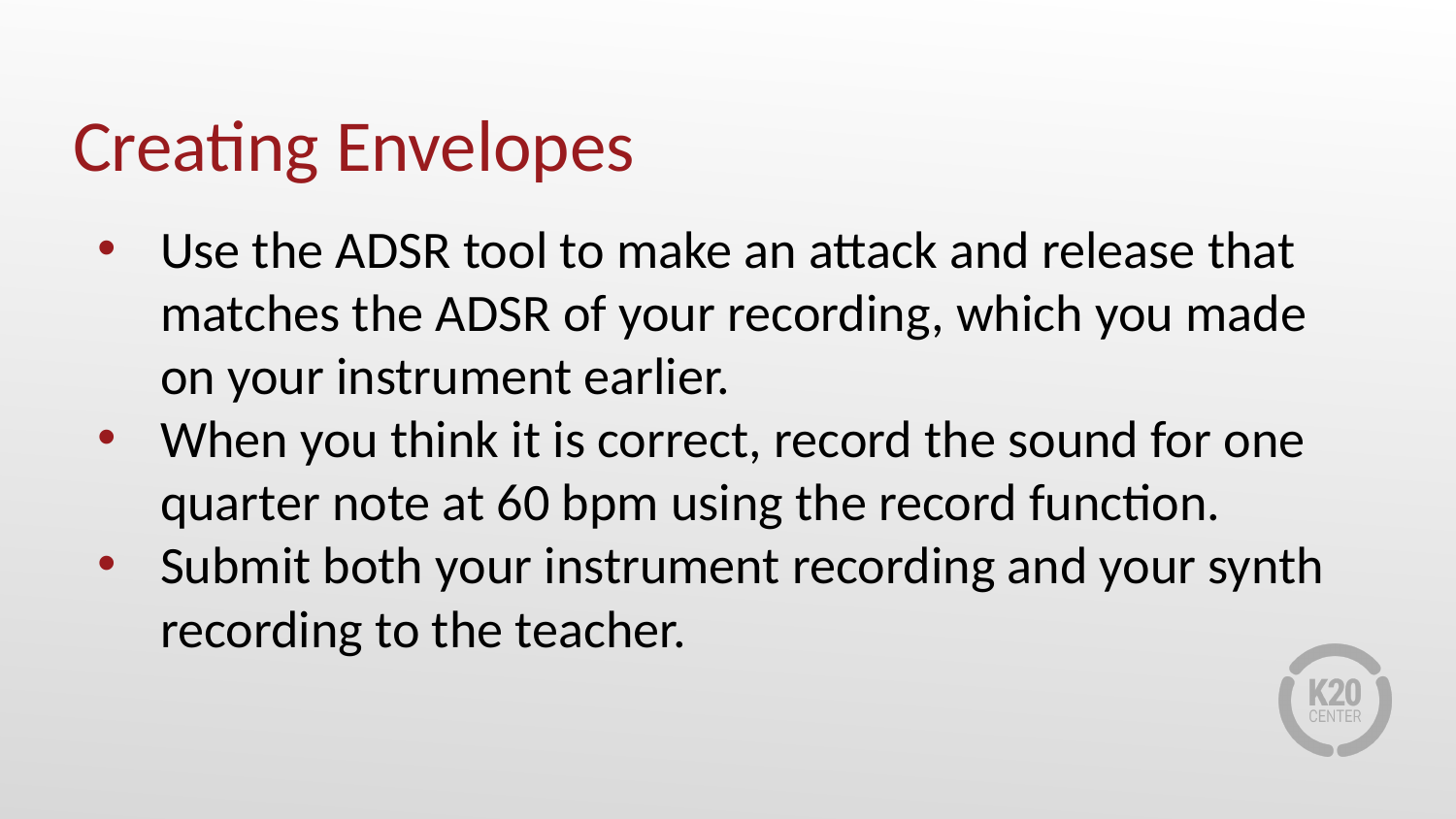

# Creating Envelopes
Use the ADSR tool to make an attack and release that matches the ADSR of your recording, which you made on your instrument earlier.
When you think it is correct, record the sound for one quarter note at 60 bpm using the record function.
Submit both your instrument recording and your synth recording to the teacher.